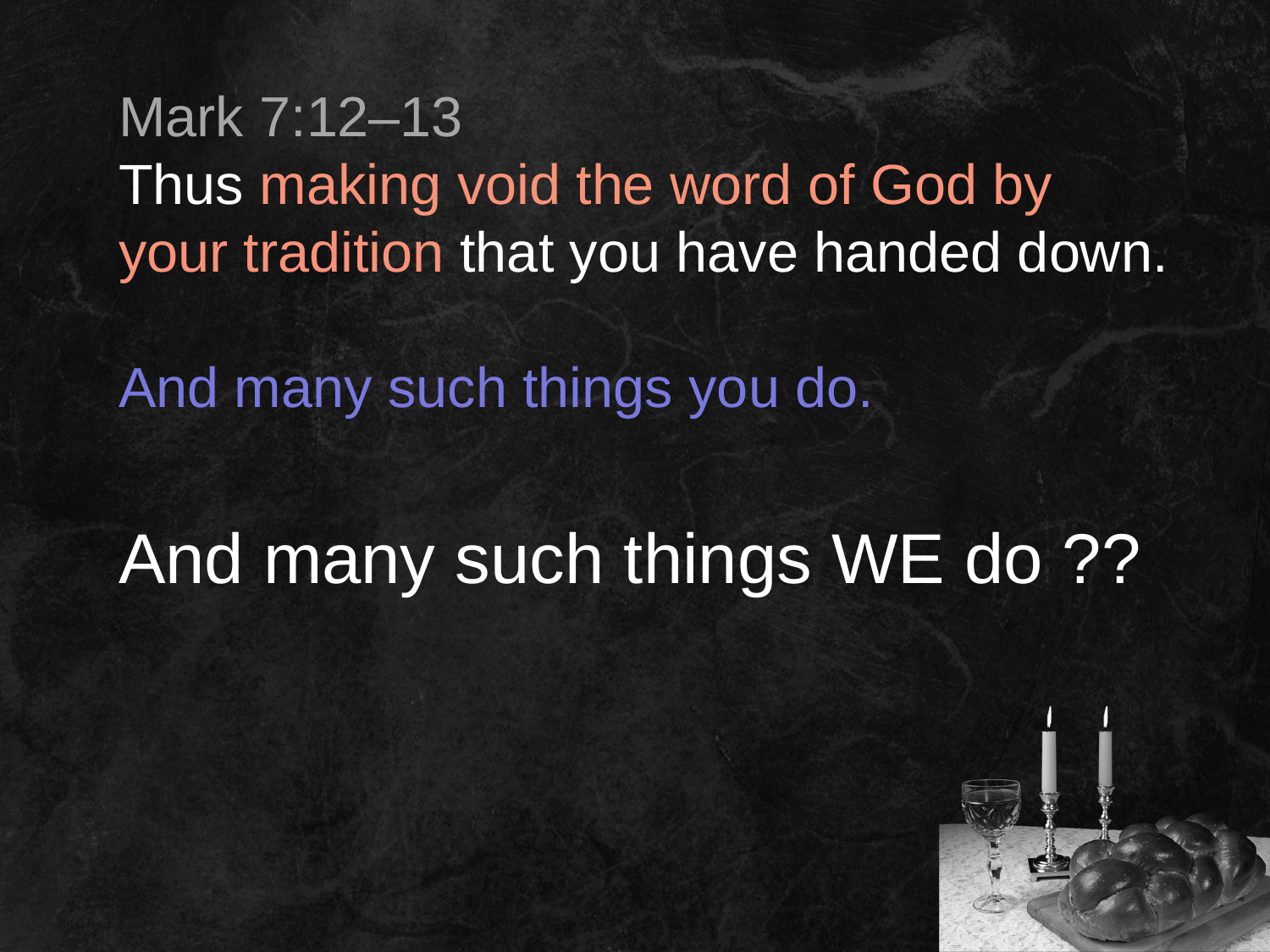

Mark 7:12–13
Thus making void the word of God by your tradition that you have handed down.
And many such things you do.
# And many such things WE do ??